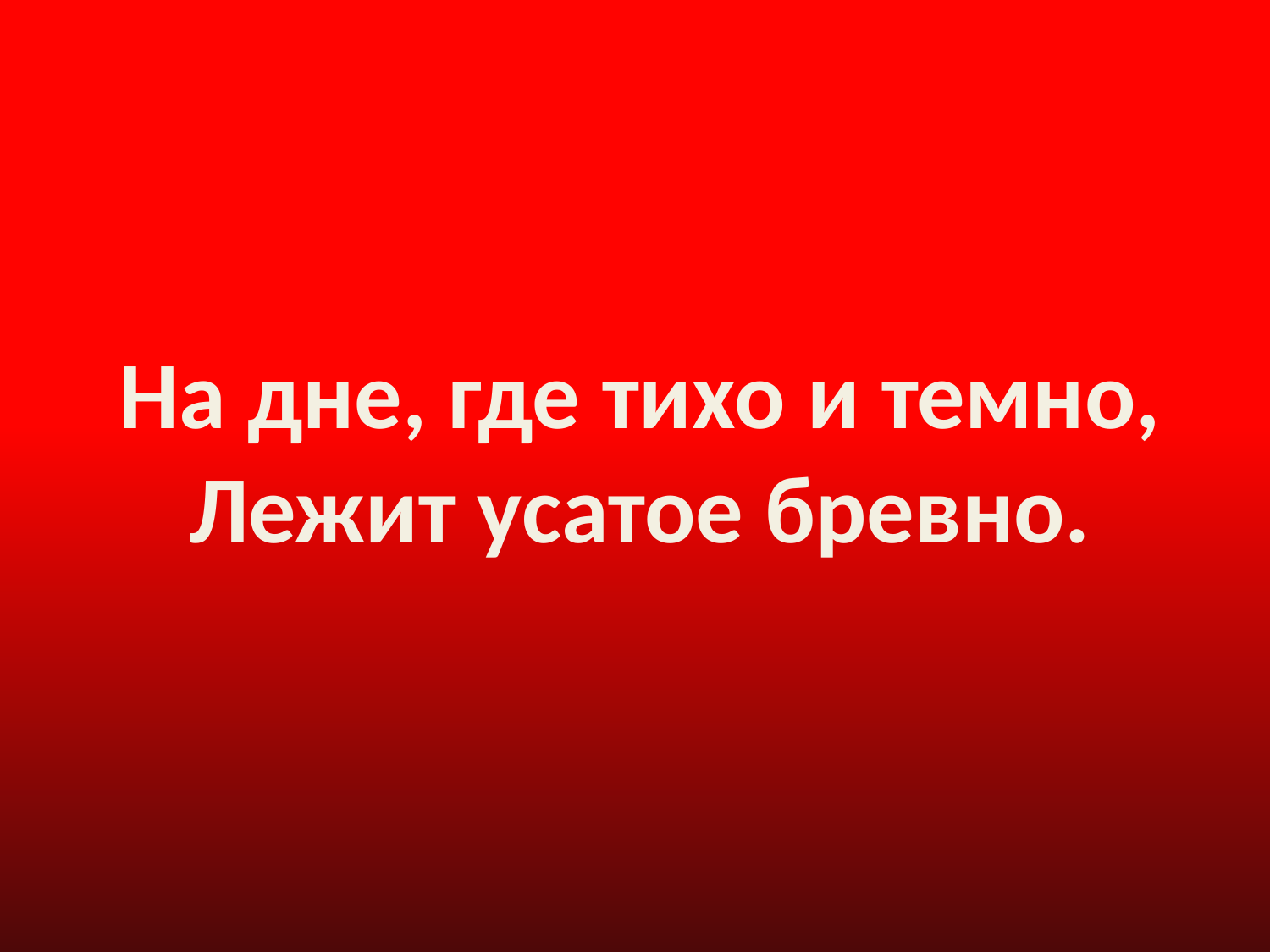

На дне, где тихо и темно,
Лежит усатое бревно.